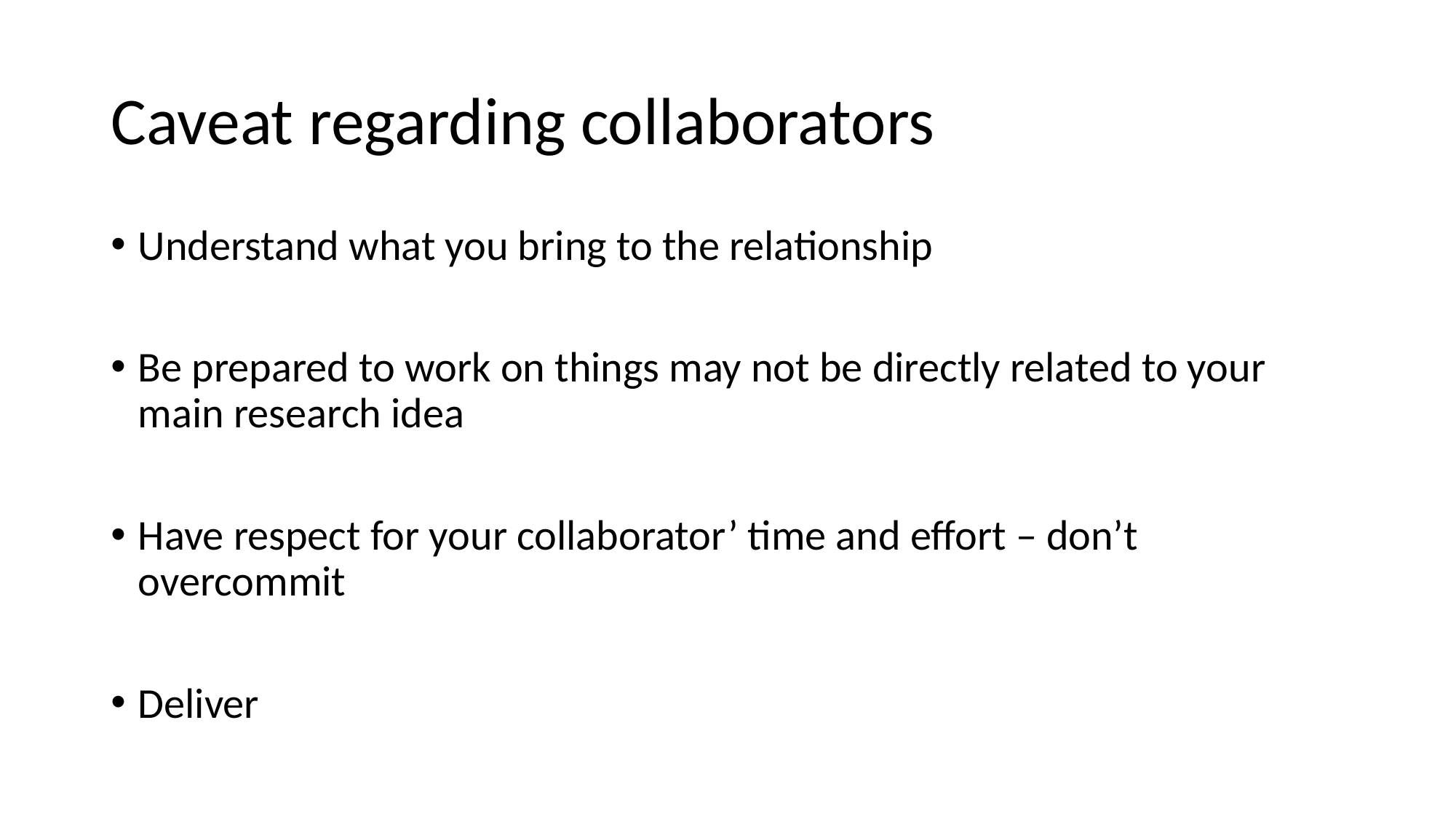

# Caveat regarding collaborators
Understand what you bring to the relationship

Be prepared to work on things may not be directly related to your main research idea

Have respect for your collaborator’ time and effort – don’t overcommit

Deliver